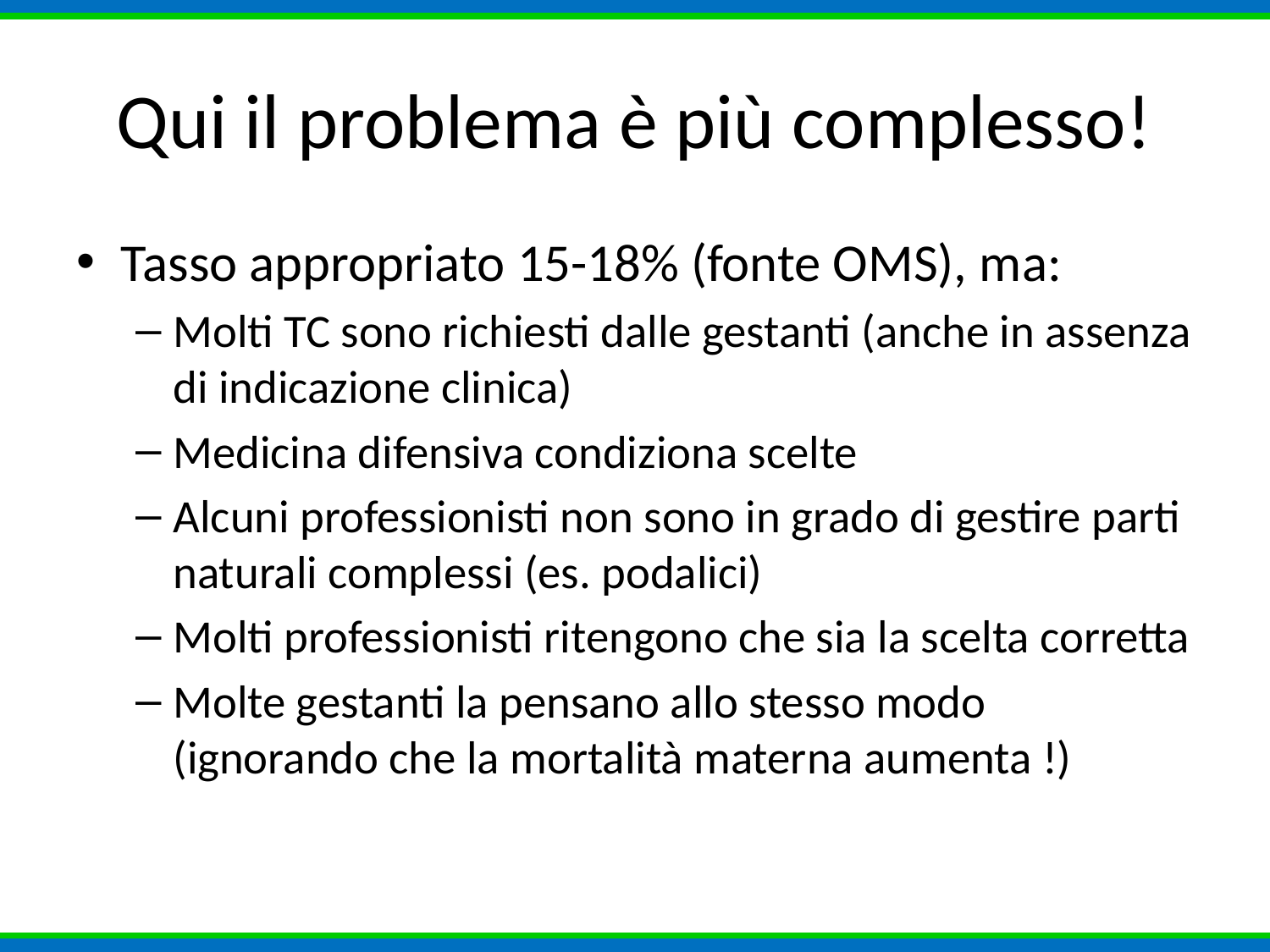

# Qui il problema è più complesso!
Tasso appropriato 15-18% (fonte OMS), ma:
Molti TC sono richiesti dalle gestanti (anche in assenza di indicazione clinica)
Medicina difensiva condiziona scelte
Alcuni professionisti non sono in grado di gestire parti naturali complessi (es. podalici)
Molti professionisti ritengono che sia la scelta corretta
Molte gestanti la pensano allo stesso modo (ignorando che la mortalità materna aumenta !)